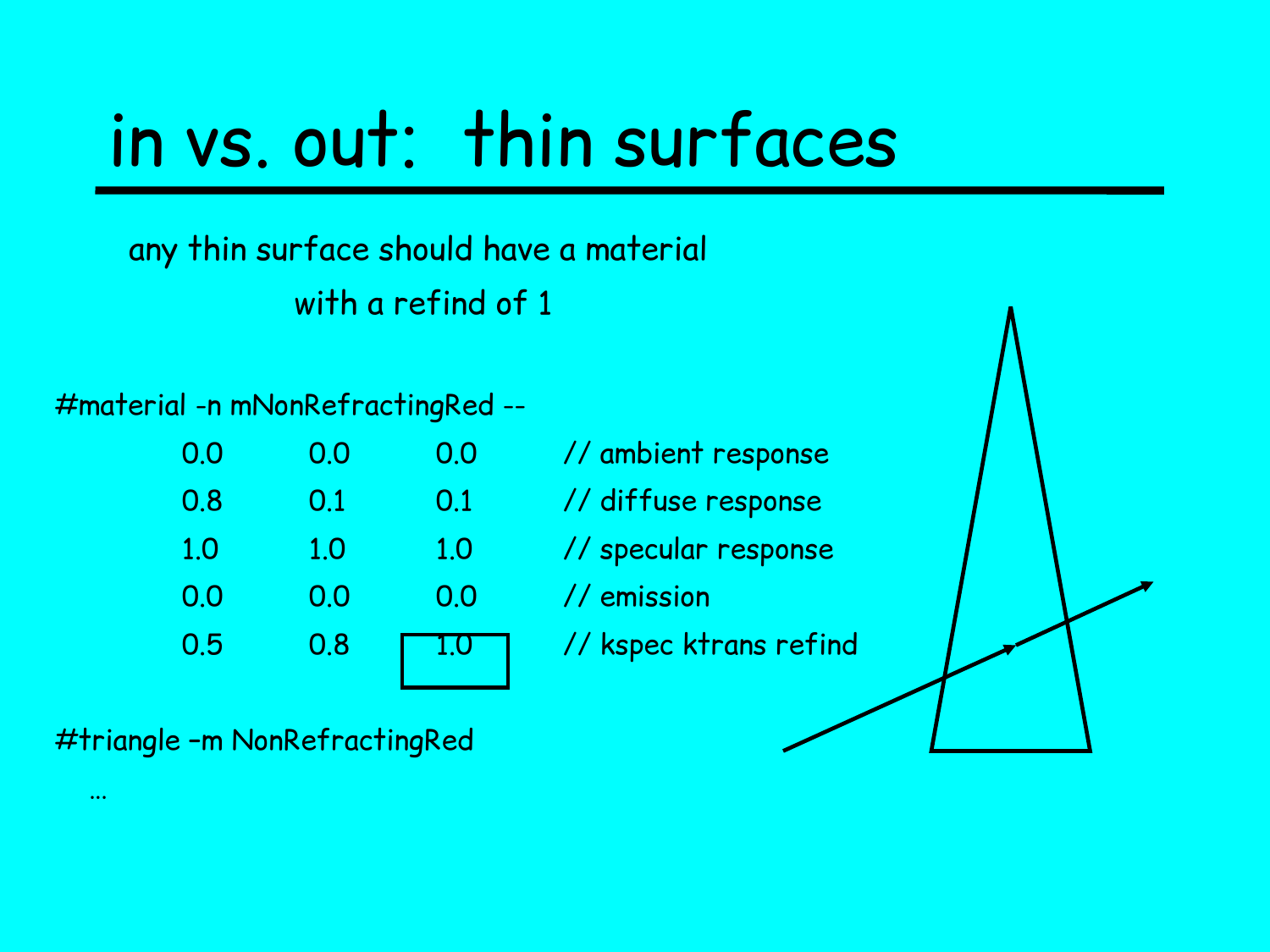

# in vs. out:  thin surfaces
any thin surface should have a material
 with a refind of 1

#material -n mNonRefractingRed --
	0.0	0.0	0.0	// ambient response
	0.8	0.1	0.1	// diffuse response
	1.0	1.0	1.0	// specular response
	0.0	0.0	0.0	// emission
	0.5	0.8	1.0	// kspec ktrans refind

#triangle –m NonRefractingRed
    …